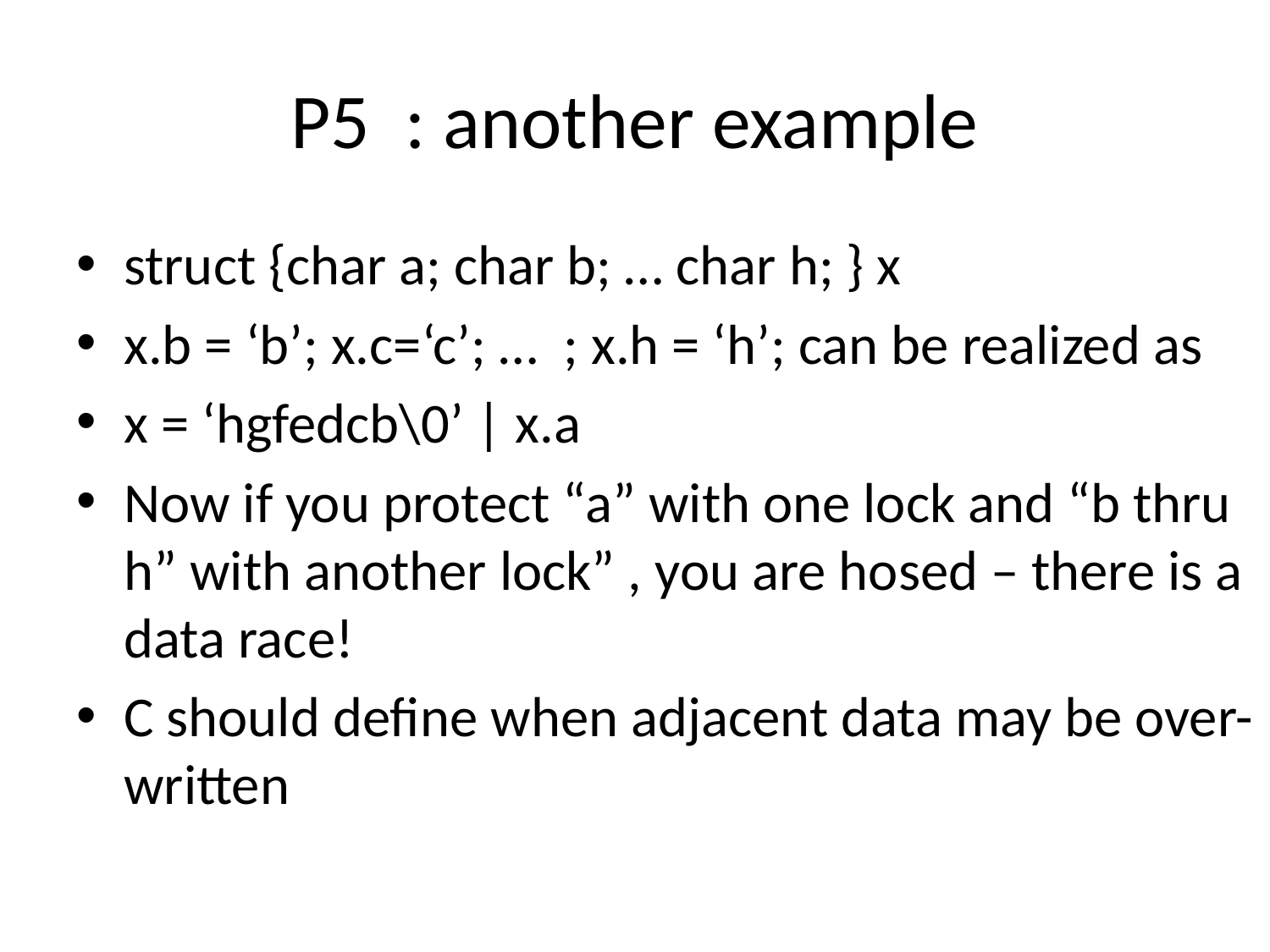

# P5  : another example
struct {char a; char b; … char h; } x
x.b = ‘b’; x.c=‘c’; …  ; x.h = ‘h’; can be realized as
x = ‘hgfedcb\0’ | x.a
Now if you protect “a” with one lock and “b thru h” with another lock” , you are hosed – there is a data race!
C should define when adjacent data may be over-written